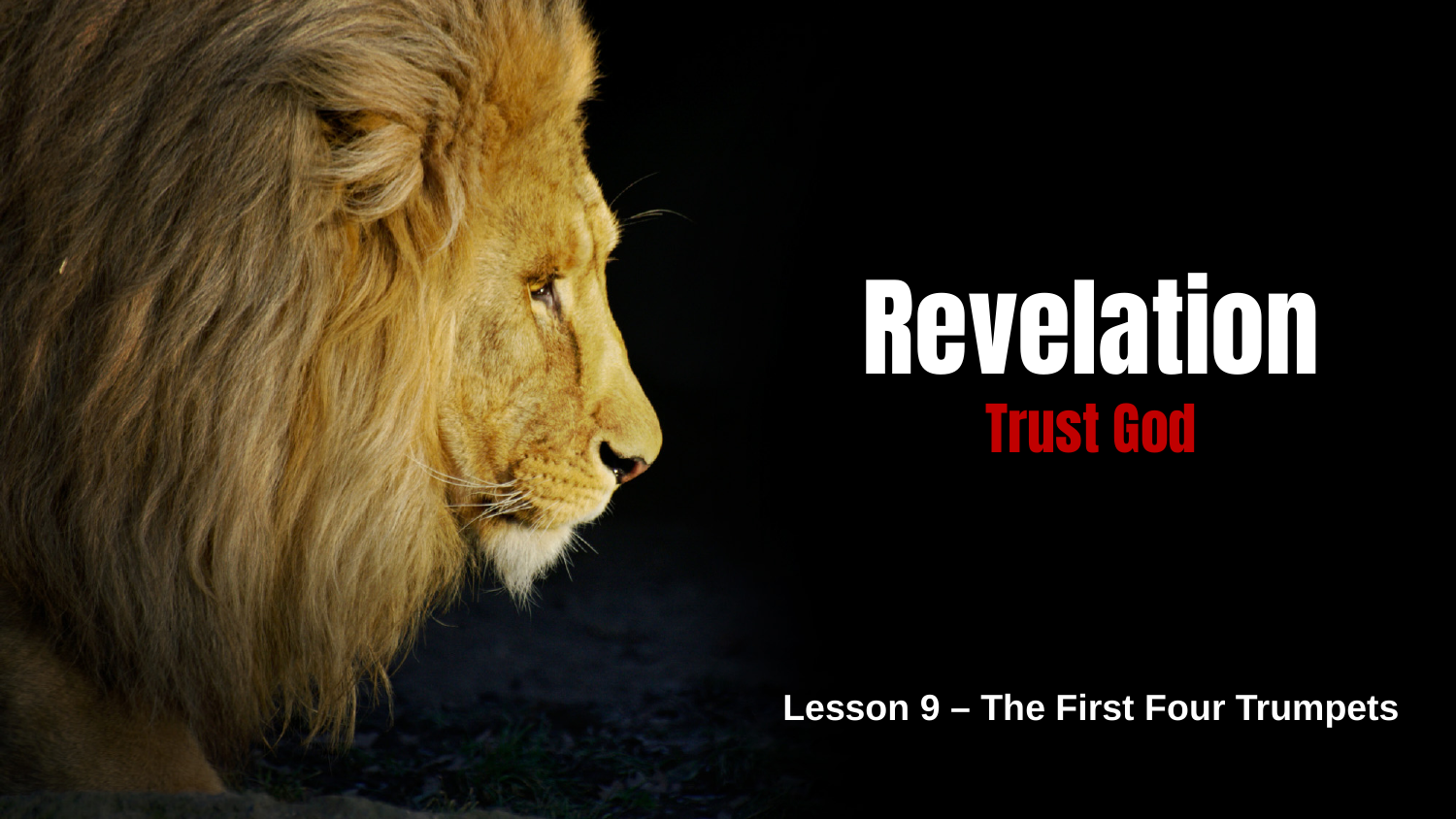

# Revelation Trust God
Lesson 9 – The First Four Trumpets